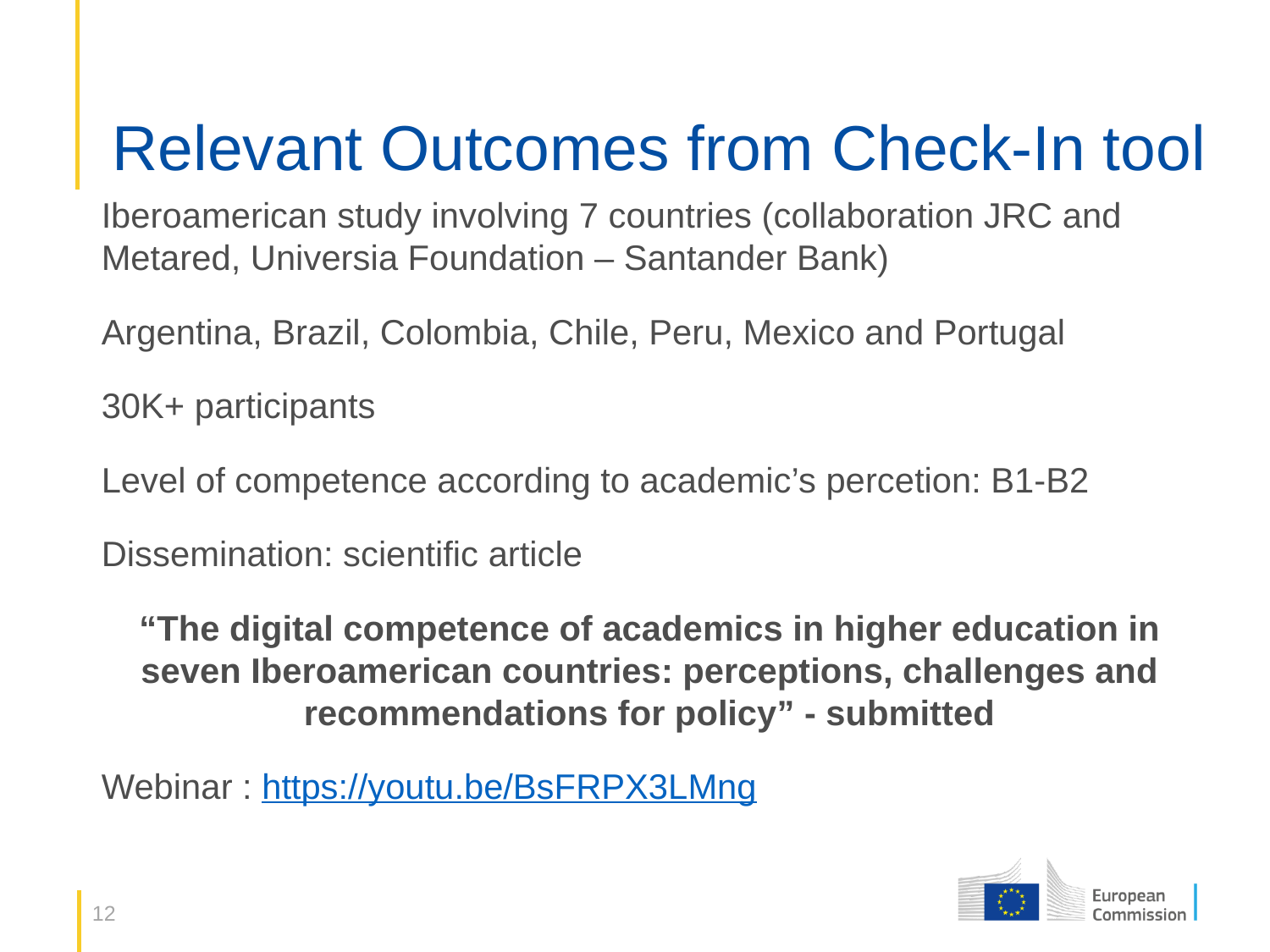

# Relevant Outcomes from Check-In tool
Iberoamerican study involving 7 countries (collaboration JRC and Metared, Universia Foundation – Santander Bank)
Argentina, Brazil, Colombia, Chile, Peru, Mexico and Portugal
30K+ participants
Level of competence according to academic’s percetion: B1-B2
Dissemination: scientific article
“The digital competence of academics in higher education in seven Iberoamerican countries: perceptions, challenges and recommendations for policy” - submitted
Webinar : https://youtu.be/BsFRPX3LMng